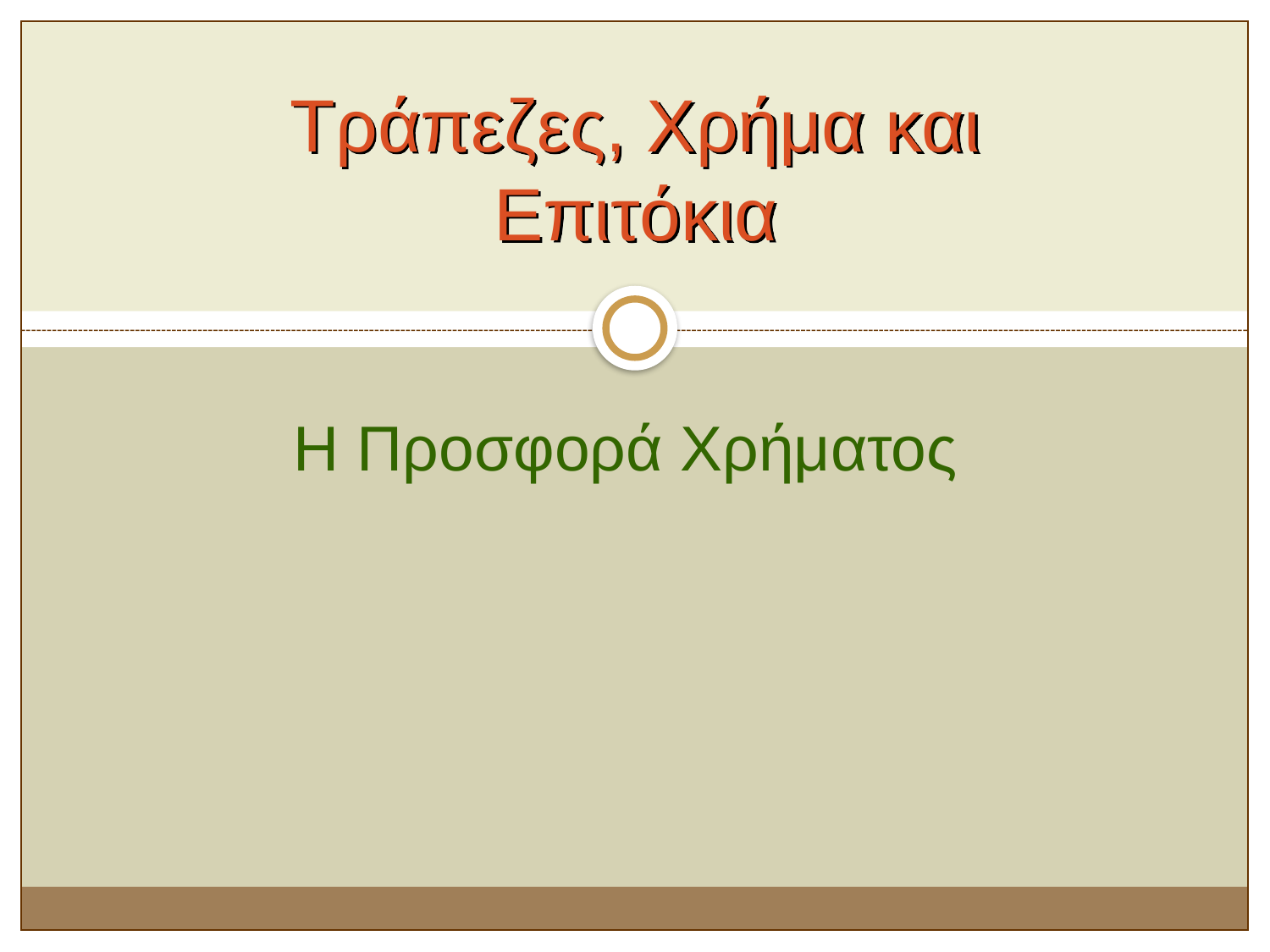

# Τράπεζες, Χρήμα και Επιτόκια
Η Προσφορά Χρήματος